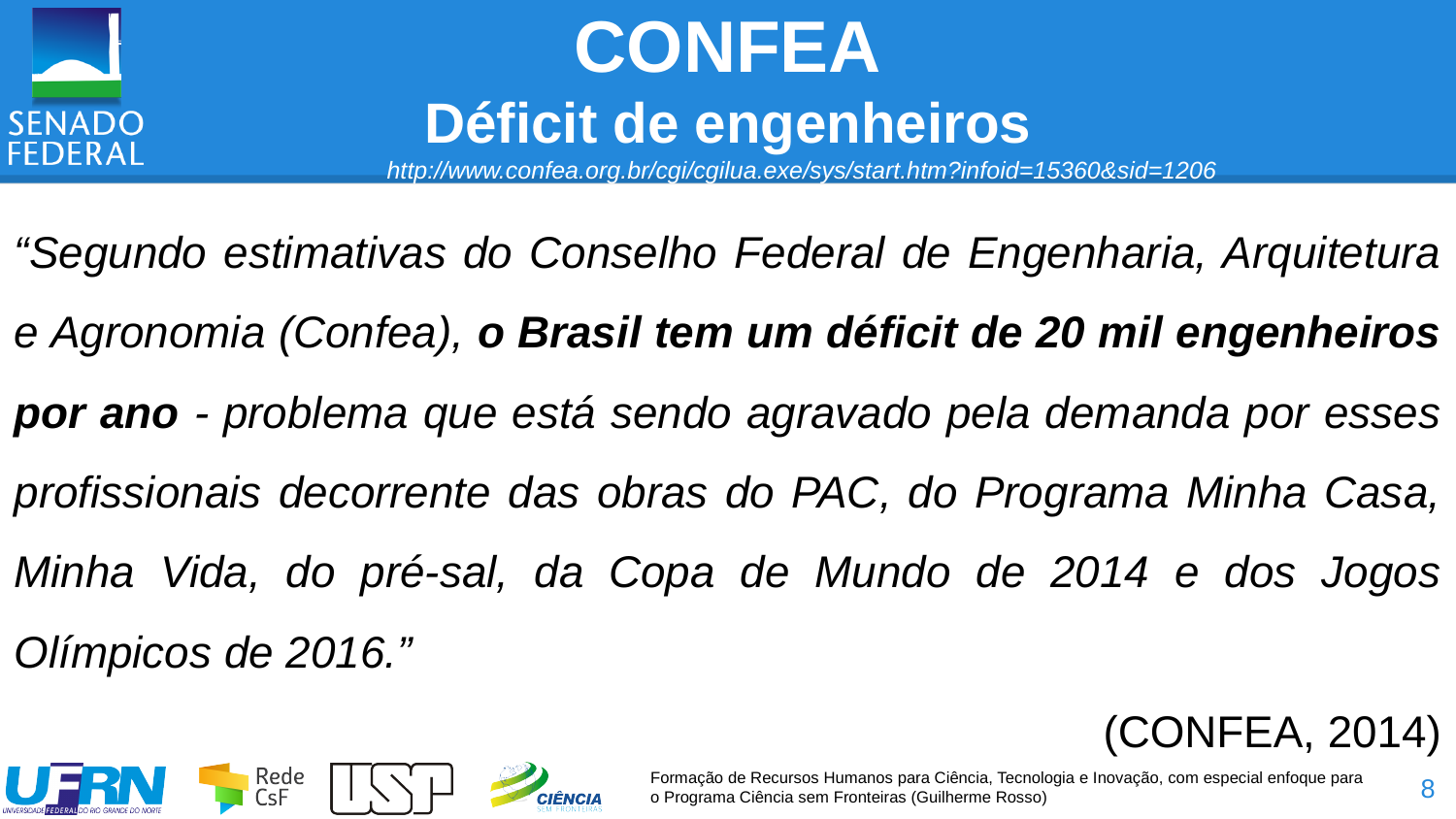

# CONFEA Déficit de engenheiros
http://www.confea.org.br/cgi/cgilua.exe/sys/start.htm?infoid=15360&sid=1206
“Segundo estimativas do Conselho Federal de Engenharia, Arquitetura e Agronomia (Confea), o Brasil tem um déficit de 20 mil engenheiros por ano - problema que está sendo agravado pela demanda por esses profissionais decorrente das obras do PAC, do Programa Minha Casa, Minha Vida, do pré-sal, da Copa de Mundo de 2014 e dos Jogos Olímpicos de 2016.”
(CONFEA, 2014)
8